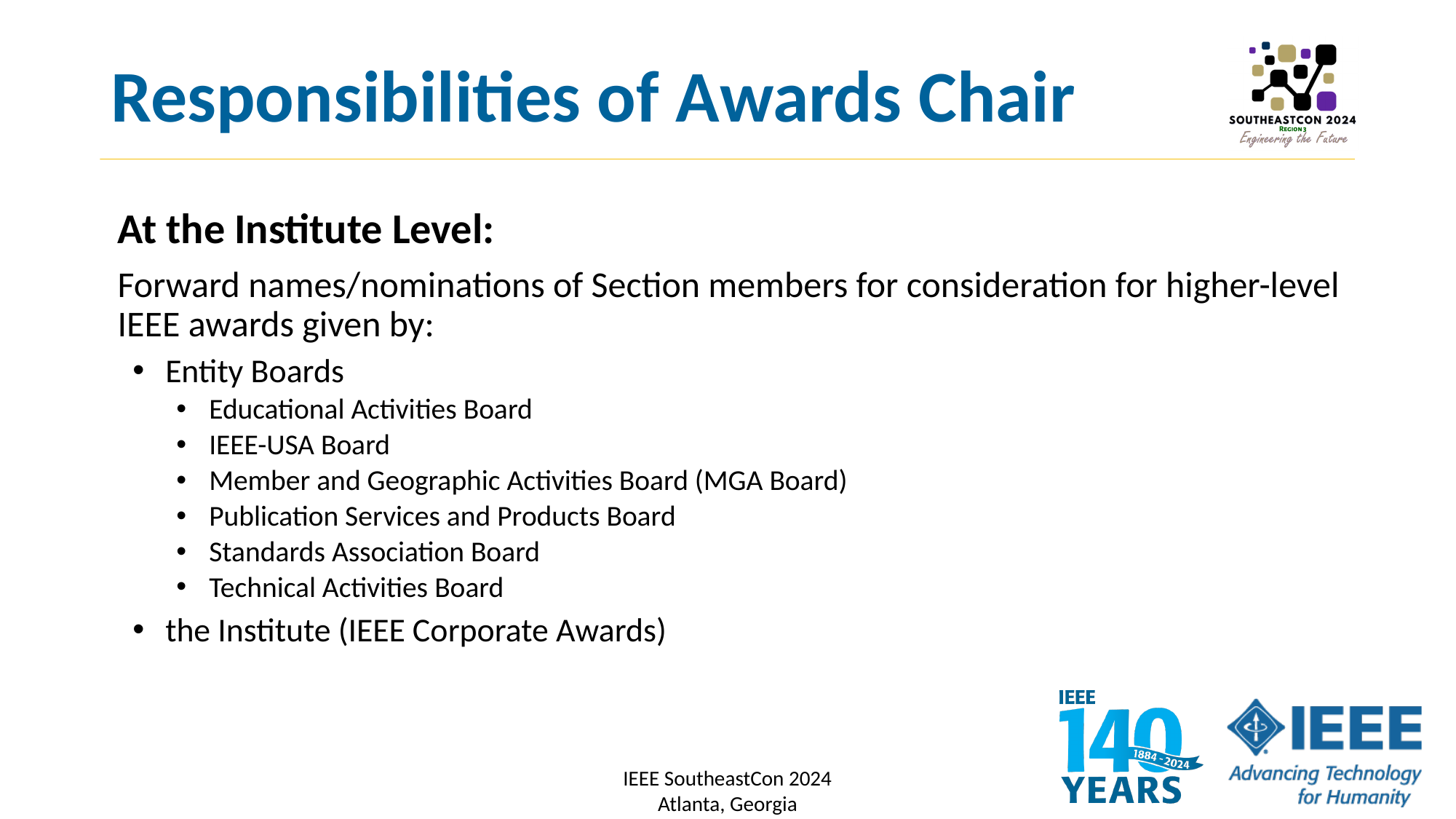

# Responsibilities of Awards Chair
At the Institute Level:
Forward names/nominations of Section members for consideration for higher-level
IEEE awards given by:
Entity Boards
Educational Activities Board
IEEE-USA Board
Member and Geographic Activities Board (MGA Board)
Publication Services and Products Board
Standards Association Board
Technical Activities Board
the Institute (IEEE Corporate Awards)

IEEE SoutheastCon 2024
Atlanta, Georgia